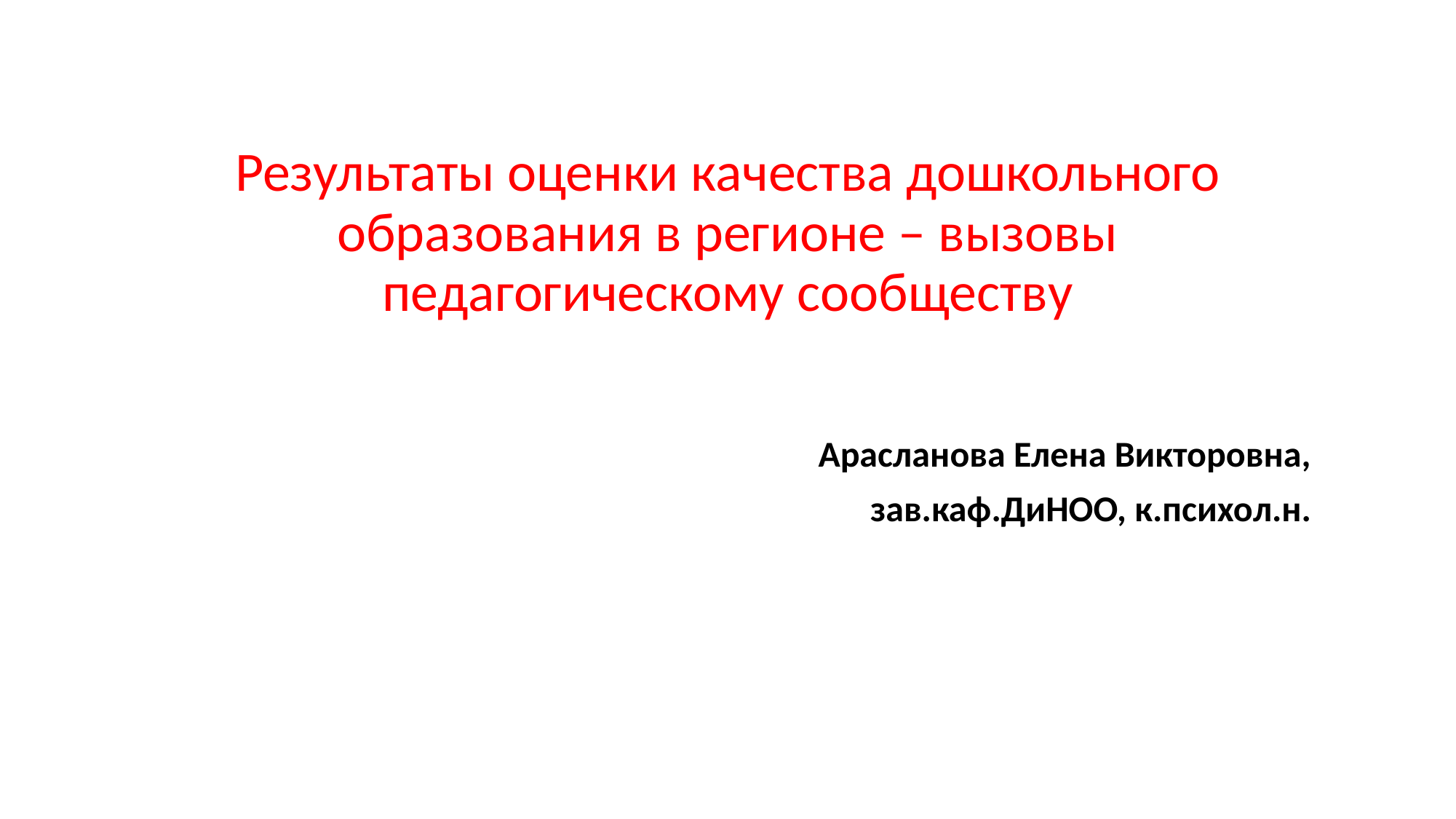

# Результаты оценки качества дошкольного образования в регионе – вызовы педагогическому сообществу
Арасланова Елена Викторовна,
 зав.каф.ДиНОО, к.психол.н.